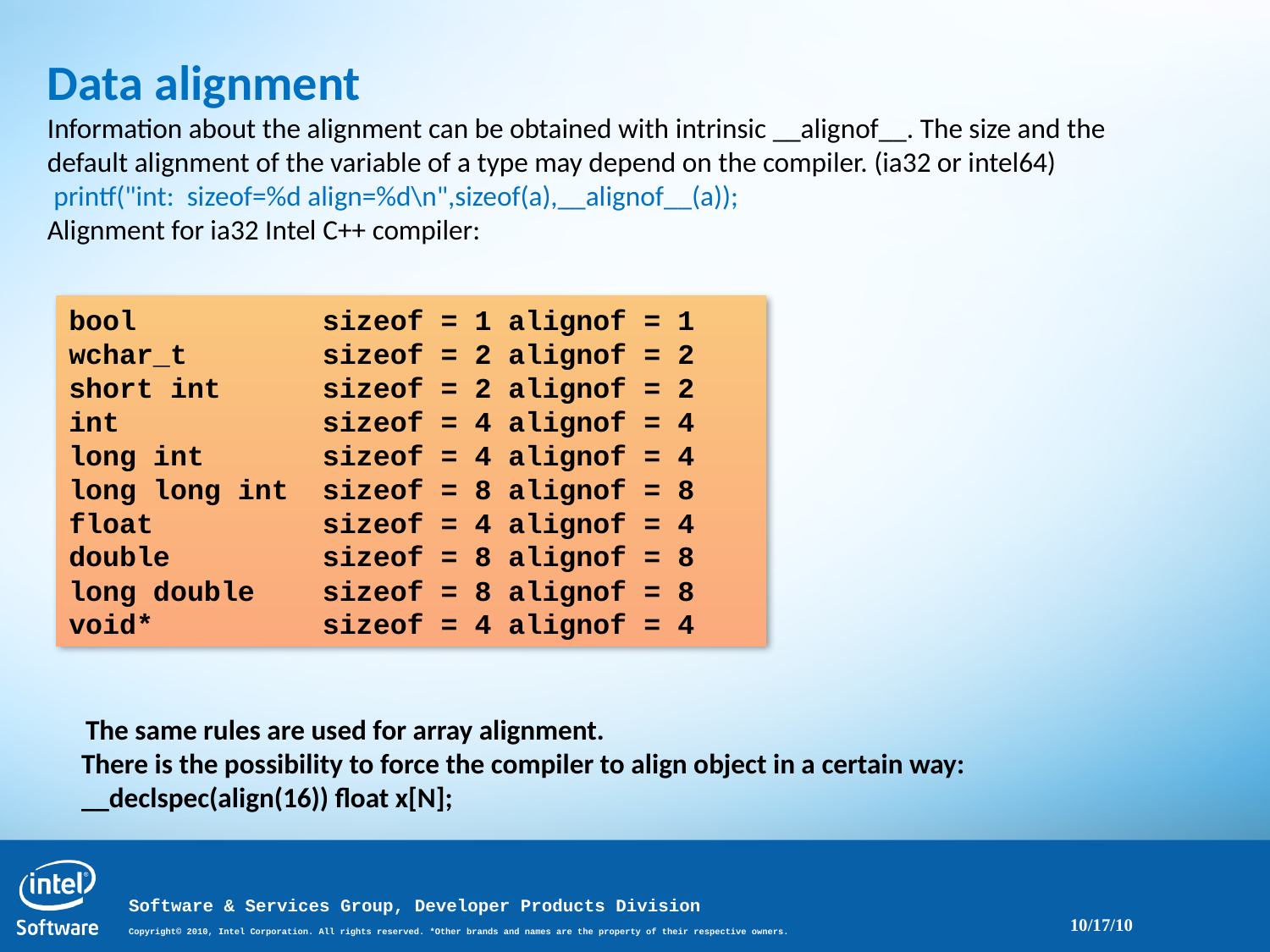

Data alignment
Information about the alignment can be obtained with intrinsic __alignof__. The size and the default alignment of the variable of a type may depend on the compiler. (ia32 or intel64)
 printf("int:  sizeof=%d align=%d\n",sizeof(a),__alignof__(a));
Alignment for ia32 Intel C++ compiler:
bool           sizeof = 1 alignof = 1
wchar_t        sizeof = 2 alignof = 2
short int      sizeof = 2 alignof = 2
int            sizeof = 4 alignof = 4
long int       sizeof = 4 alignof = 4
long long int  sizeof = 8 alignof = 8
float          sizeof = 4 alignof = 4
double         sizeof = 8 alignof = 8
long double    sizeof = 8 alignof = 8
void*          sizeof = 4 alignof = 4
 The same rules are used for array alignment.
  There is the possibility to force the compiler to align object in a certain way:
  __declspec(align(16)) float x[N];
10/17/10